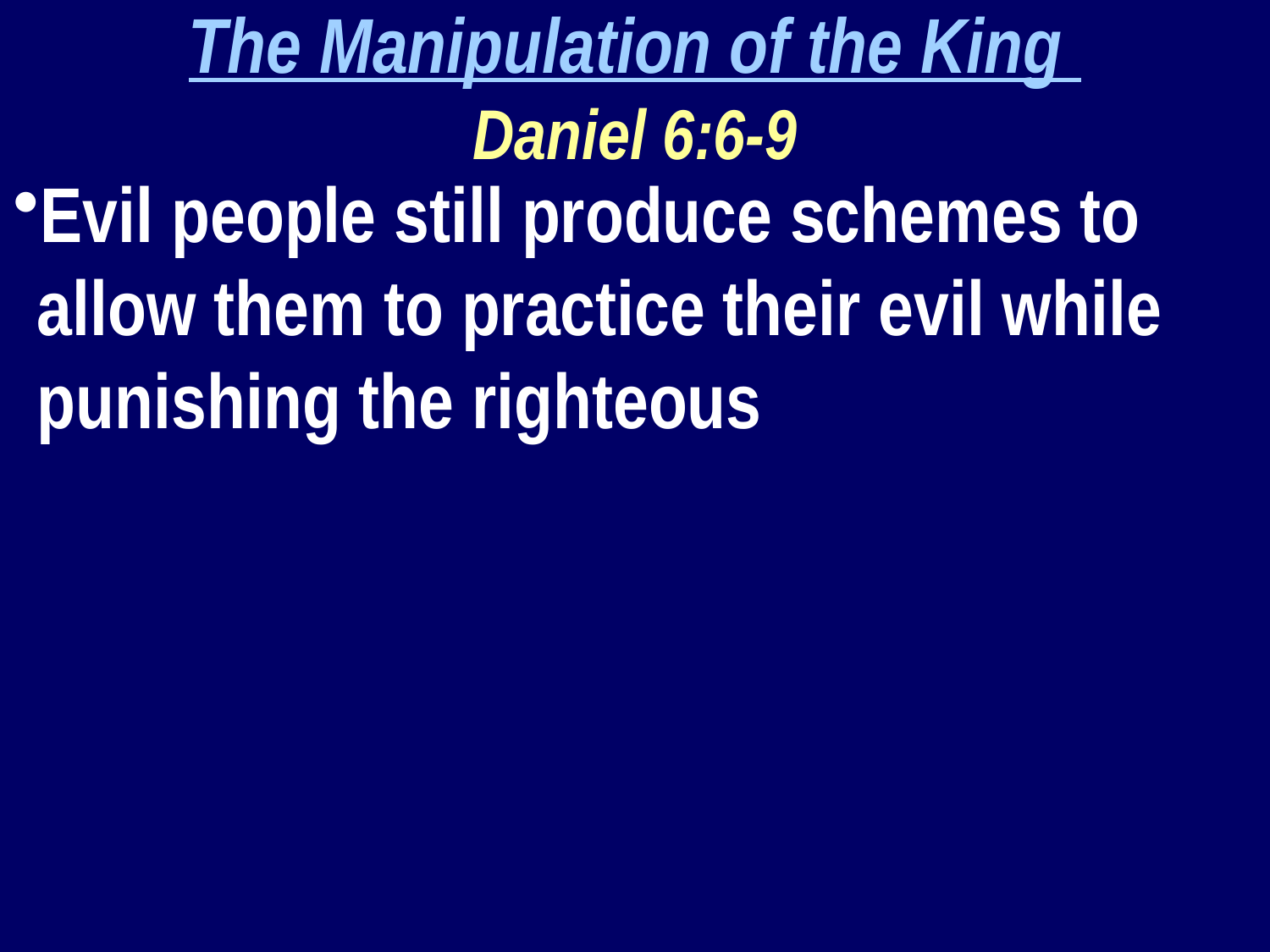

The Manipulation of the King
Daniel 6:6-9
Evil people still produce schemes to allow them to practice their evil while punishing the righteous